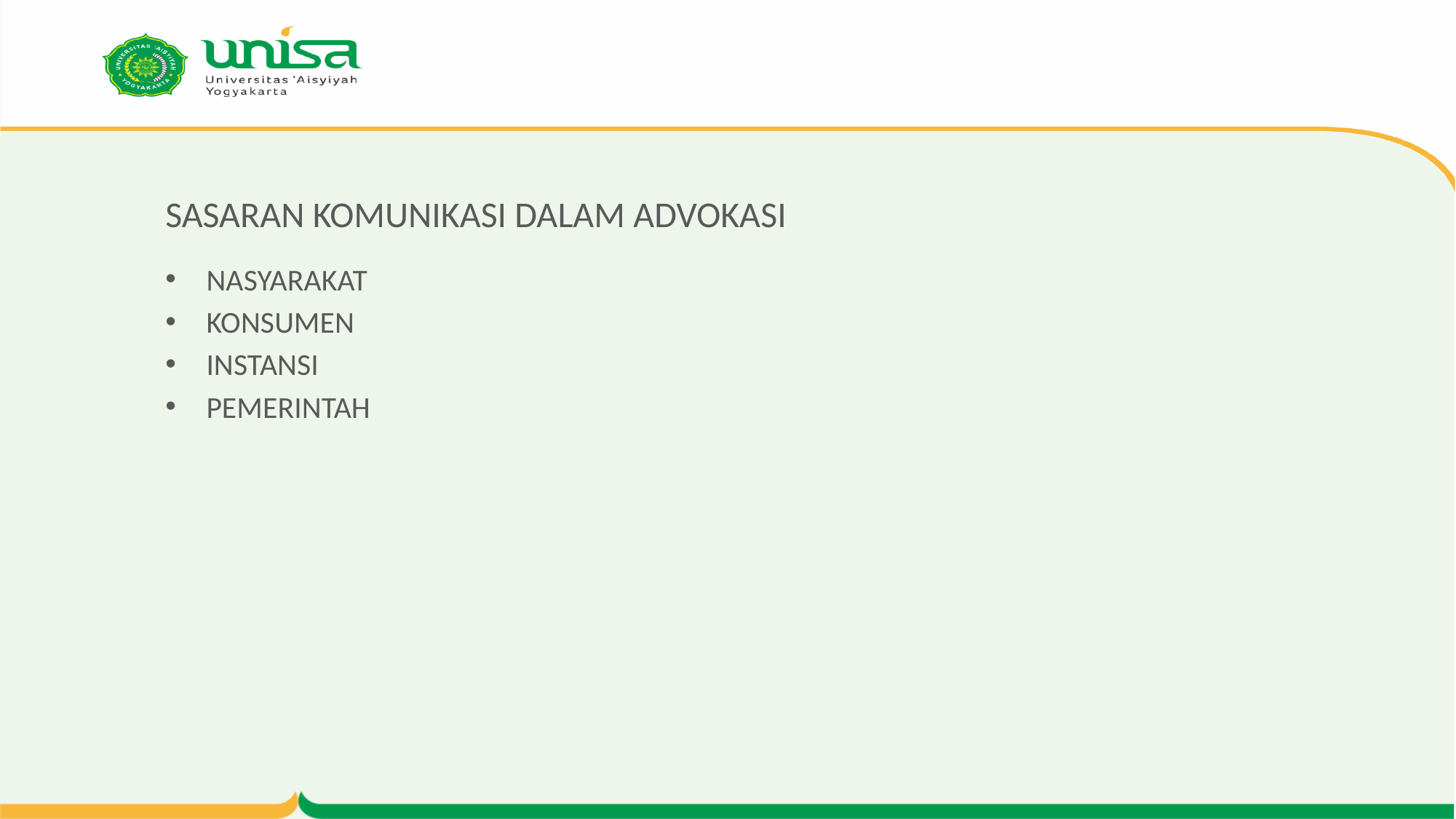

# SASARAN KOMUNIKASI DALAM ADVOKASI
NASYARAKAT
KONSUMEN
INSTANSI
PEMERINTAH